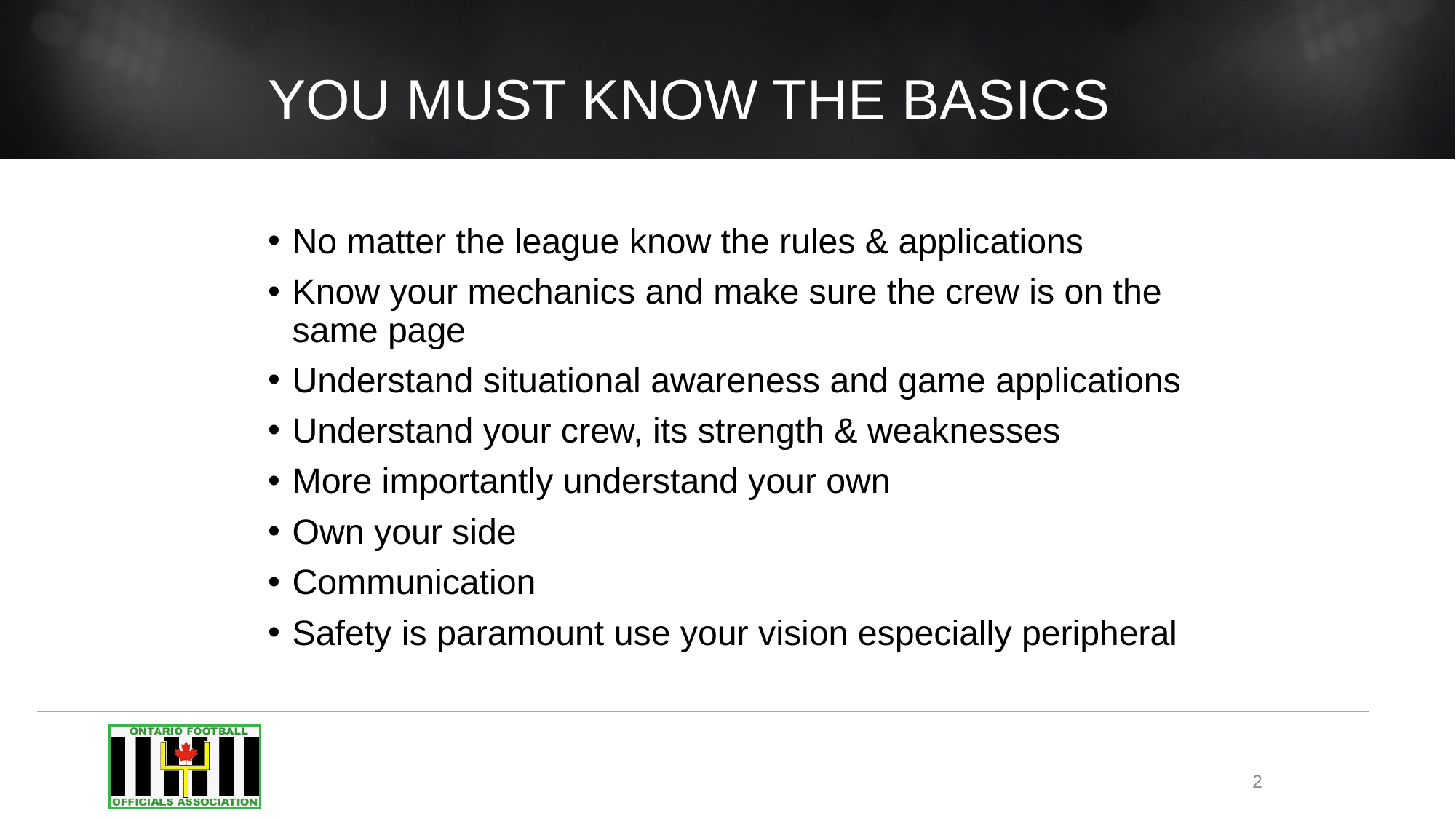

# You MUST know the basics
No matter the league know the rules & applications
Know your mechanics and make sure the crew is on the same page
Understand situational awareness and game applications
Understand your crew, its strength & weaknesses
More importantly understand your own
Own your side
Communication
Safety is paramount use your vision especially peripheral
2